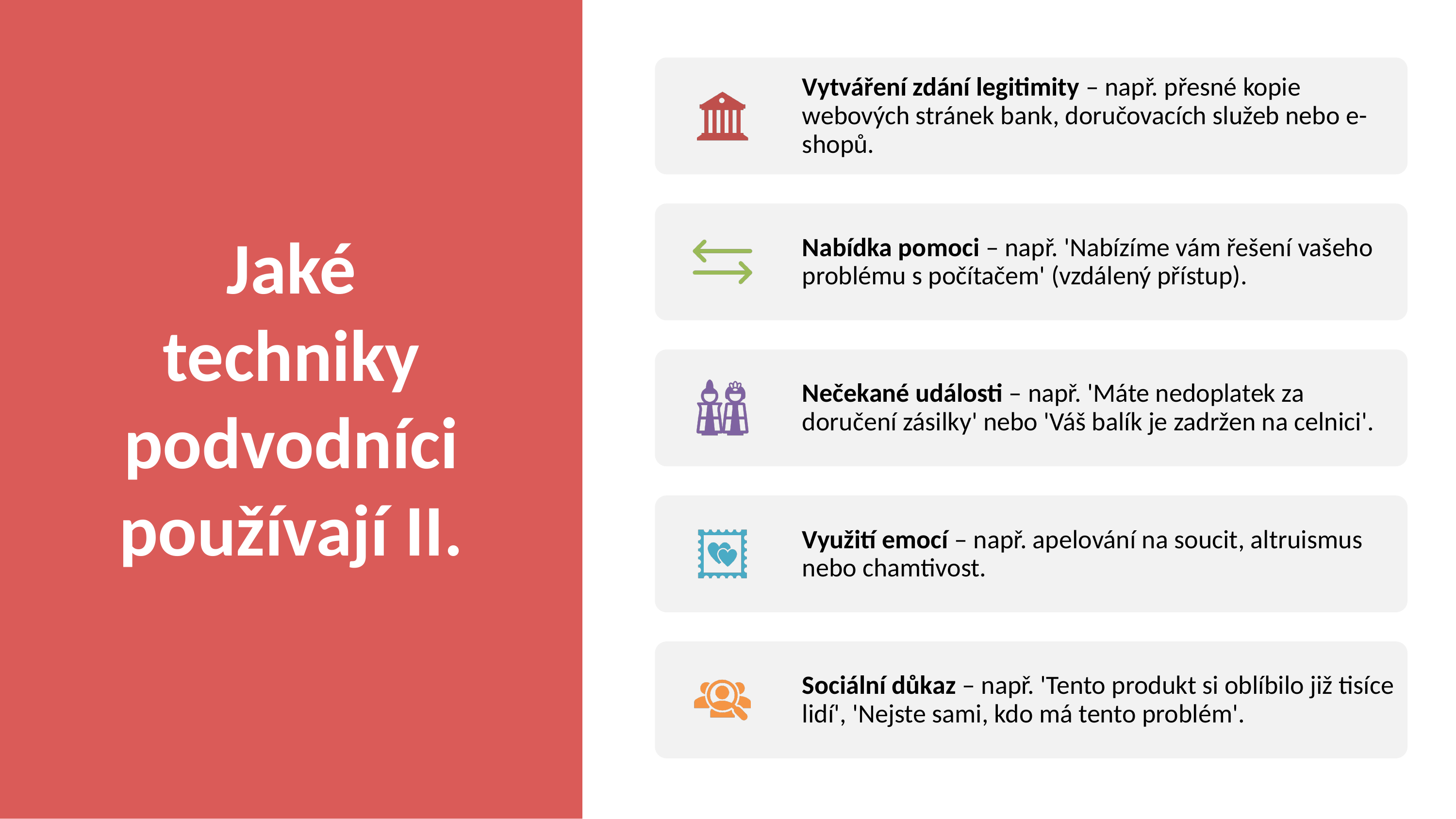

Vytváření zdání legitimity – např. přesné kopie webových stránek bank, doručovacích služeb nebo e-shopů.

Nabídka pomoci – např. 'Nabízíme vám řešení vašeho problému s počítačem' (vzdálený přístup).

Nečekané události – např. 'Máte nedoplatek za doručení zásilky' nebo 'Váš balík je zadržen na celnici'.

Využití emocí – např. apelování na soucit, altruismus nebo chamtivost.

Sociální důkaz – např. 'Tento produkt si oblíbilo již tisíce lidí', 'Nejste sami, kdo má tento problém'.

# Jaké techniky podvodníci používají II.